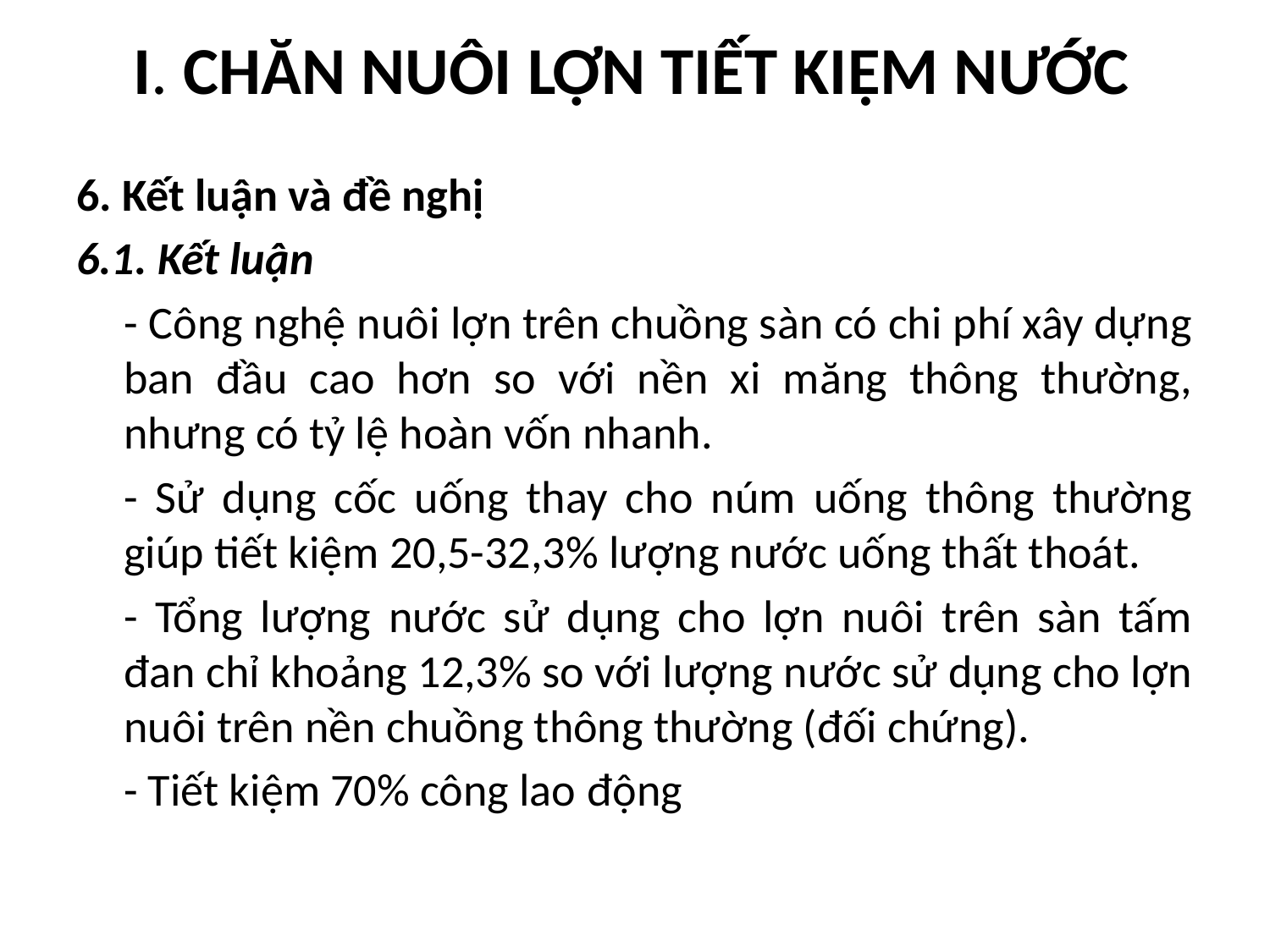

I. CHĂN NUÔI LỢN TIẾT KIỆM NƯỚC
6. Kết luận và đề nghị
6.1. Kết luận
	- Công nghệ nuôi lợn trên chuồng sàn có chi phí xây dựng ban đầu cao hơn so với nền xi măng thông thường, nhưng có tỷ lệ hoàn vốn nhanh.
	- Sử dụng cốc uống thay cho núm uống thông thường giúp tiết kiệm 20,5-32,3% lượng nước uống thất thoát.
	- Tổng lượng nước sử dụng cho lợn nuôi trên sàn tấm đan chỉ khoảng 12,3% so với lượng nước sử dụng cho lợn nuôi trên nền chuồng thông thường (đối chứng).
	- Tiết kiệm 70% công lao động